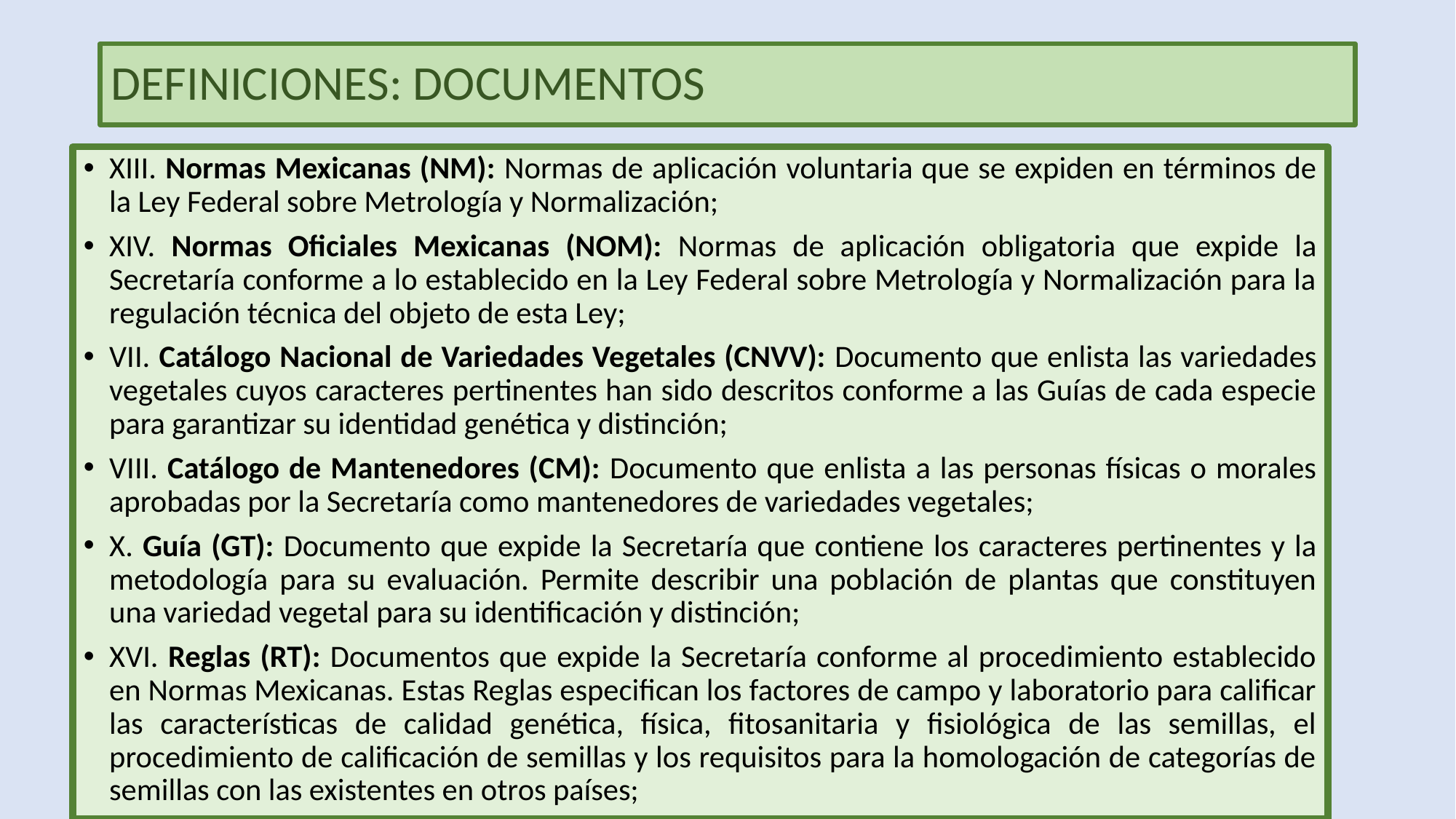

# DEFINICIONES: DOCUMENTOS
XIII. Normas Mexicanas (NM): Normas de aplicación voluntaria que se expiden en términos de la Ley Federal sobre Metrología y Normalización;
XIV. Normas Oficiales Mexicanas (NOM): Normas de aplicación obligatoria que expide la Secretaría conforme a lo establecido en la Ley Federal sobre Metrología y Normalización para la regulación técnica del objeto de esta Ley;
VII. Catálogo Nacional de Variedades Vegetales (CNVV): Documento que enlista las variedades vegetales cuyos caracteres pertinentes han sido descritos conforme a las Guías de cada especie para garantizar su identidad genética y distinción;
VIII. Catálogo de Mantenedores (CM): Documento que enlista a las personas físicas o morales aprobadas por la Secretaría como mantenedores de variedades vegetales;
X. Guía (GT): Documento que expide la Secretaría que contiene los caracteres pertinentes y la metodología para su evaluación. Permite describir una población de plantas que constituyen una variedad vegetal para su identificación y distinción;
XVI. Reglas (RT): Documentos que expide la Secretaría conforme al procedimiento establecido en Normas Mexicanas. Estas Reglas especifican los factores de campo y laboratorio para calificar las características de calidad genética, física, fitosanitaria y fisiológica de las semillas, el procedimiento de calificación de semillas y los requisitos para la homologación de categorías de semillas con las existentes en otros países;